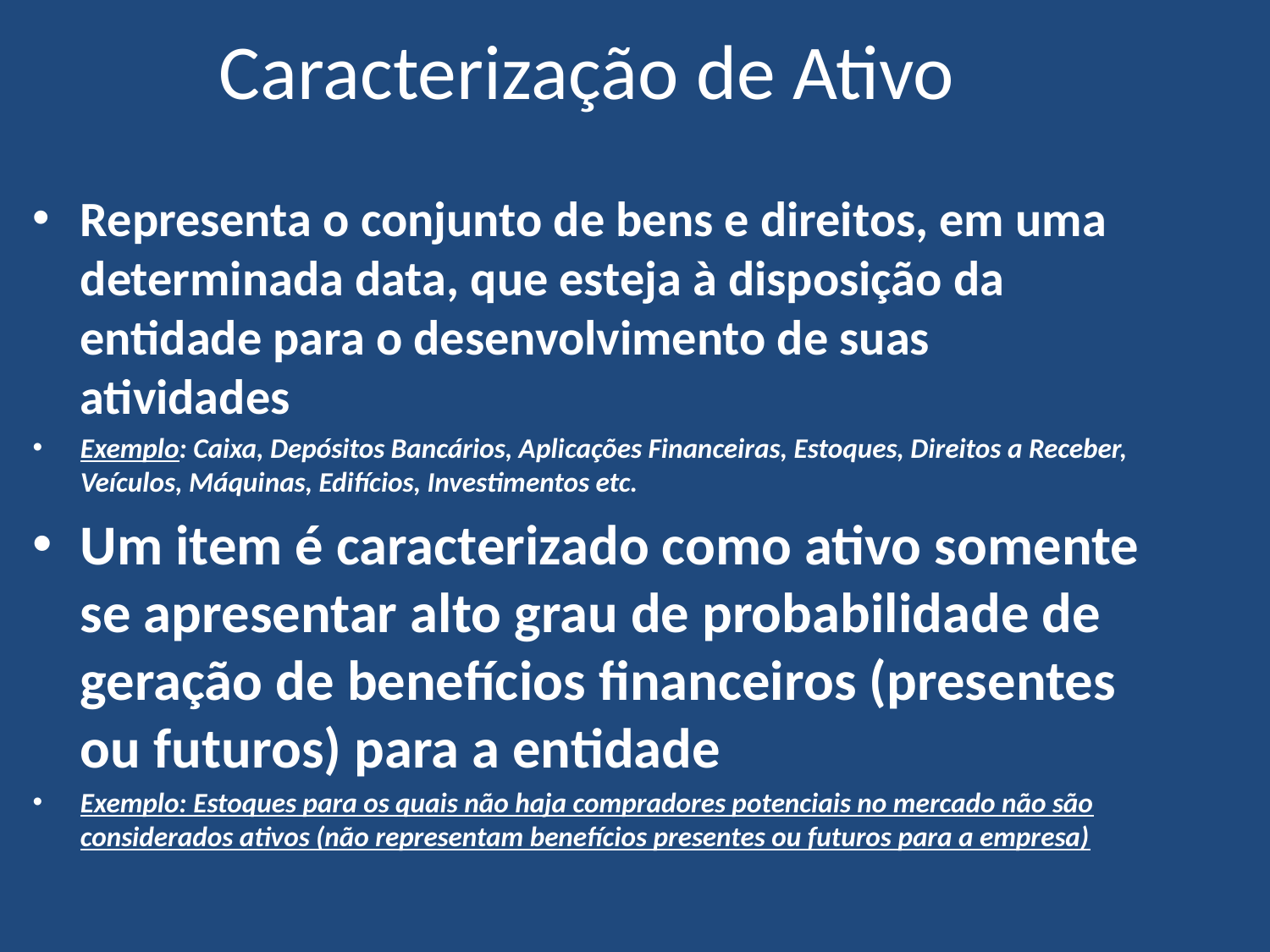

# Caracterização de Ativo
Representa o conjunto de bens e direitos, em uma determinada data, que esteja à disposição da entidade para o desenvolvimento de suas atividades
Exemplo: Caixa, Depósitos Bancários, Aplicações Financeiras, Estoques, Direitos a Receber, Veículos, Máquinas, Edifícios, Investimentos etc.
Um item é caracterizado como ativo somente se apresentar alto grau de probabilidade de geração de benefícios financeiros (presentes ou futuros) para a entidade
Exemplo: Estoques para os quais não haja compradores potenciais no mercado não são considerados ativos (não representam benefícios presentes ou futuros para a empresa)